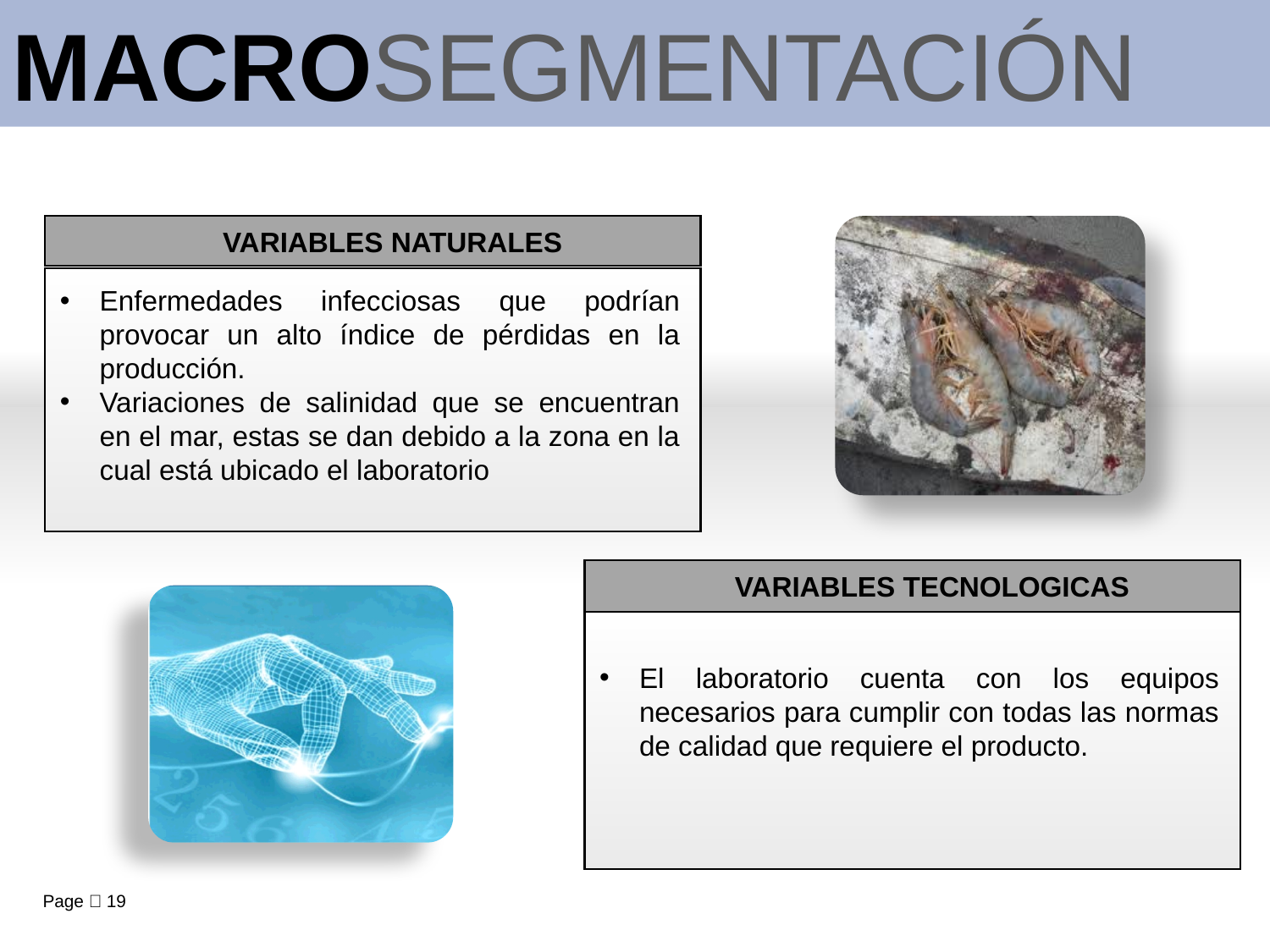

MACROSEGMENTACIÓN
VARIABLES NATURALES
Enfermedades infecciosas que podrían provocar un alto índice de pérdidas en la producción.
Variaciones de salinidad que se encuentran en el mar, estas se dan debido a la zona en la cual está ubicado el laboratorio

VARIABLES TECNOLOGICAS

El laboratorio cuenta con los equipos necesarios para cumplir con todas las normas de calidad que requiere el producto.